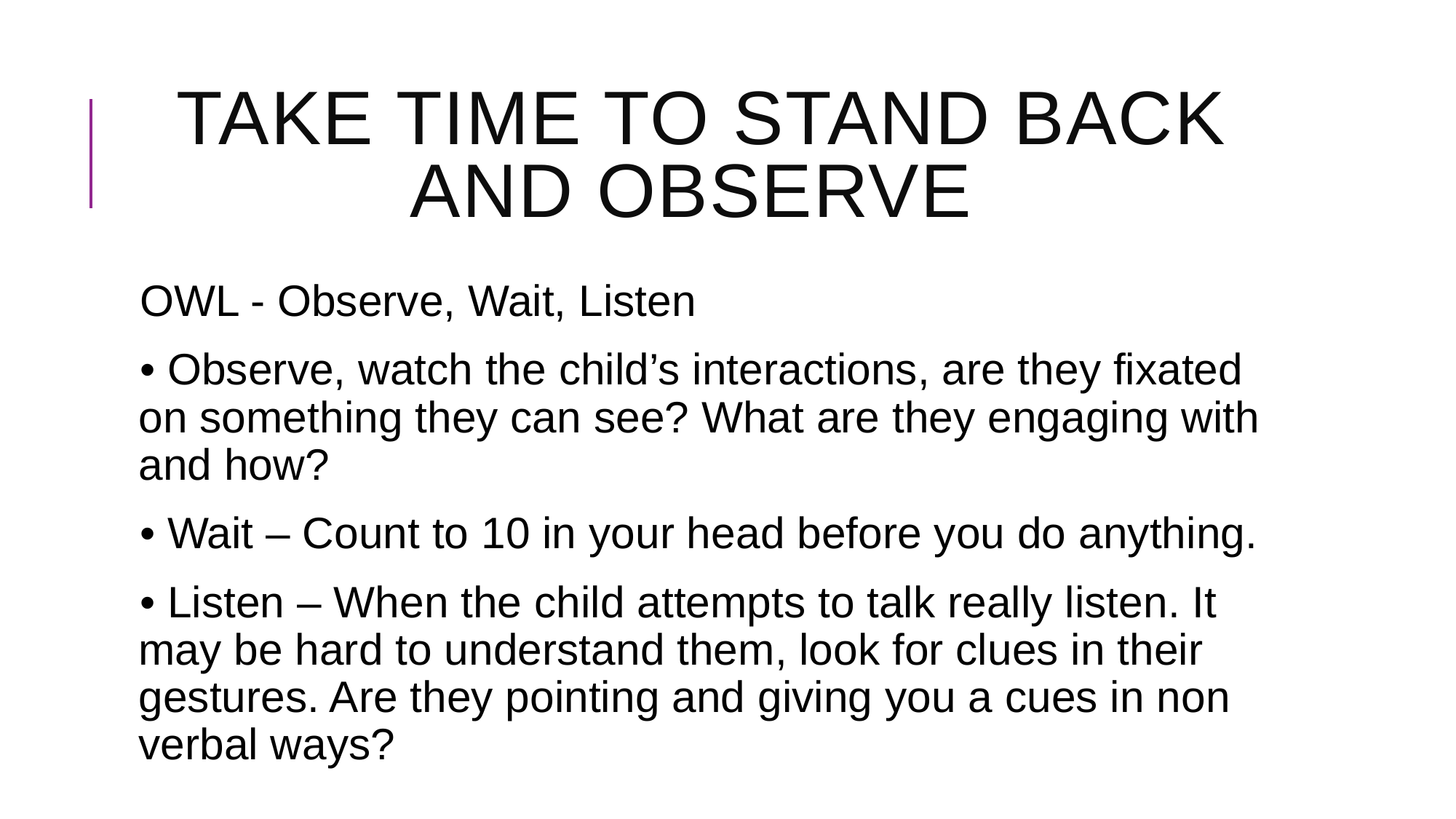

# Take time to stand back and observe
OWL - Observe, Wait, Listen
• Observe, watch the child’s interactions, are they fixated on something they can see? What are they engaging with and how?
• Wait – Count to 10 in your head before you do anything.
• Listen – When the child attempts to talk really listen. It may be hard to understand them, look for clues in their gestures. Are they pointing and giving you a cues in non verbal ways?